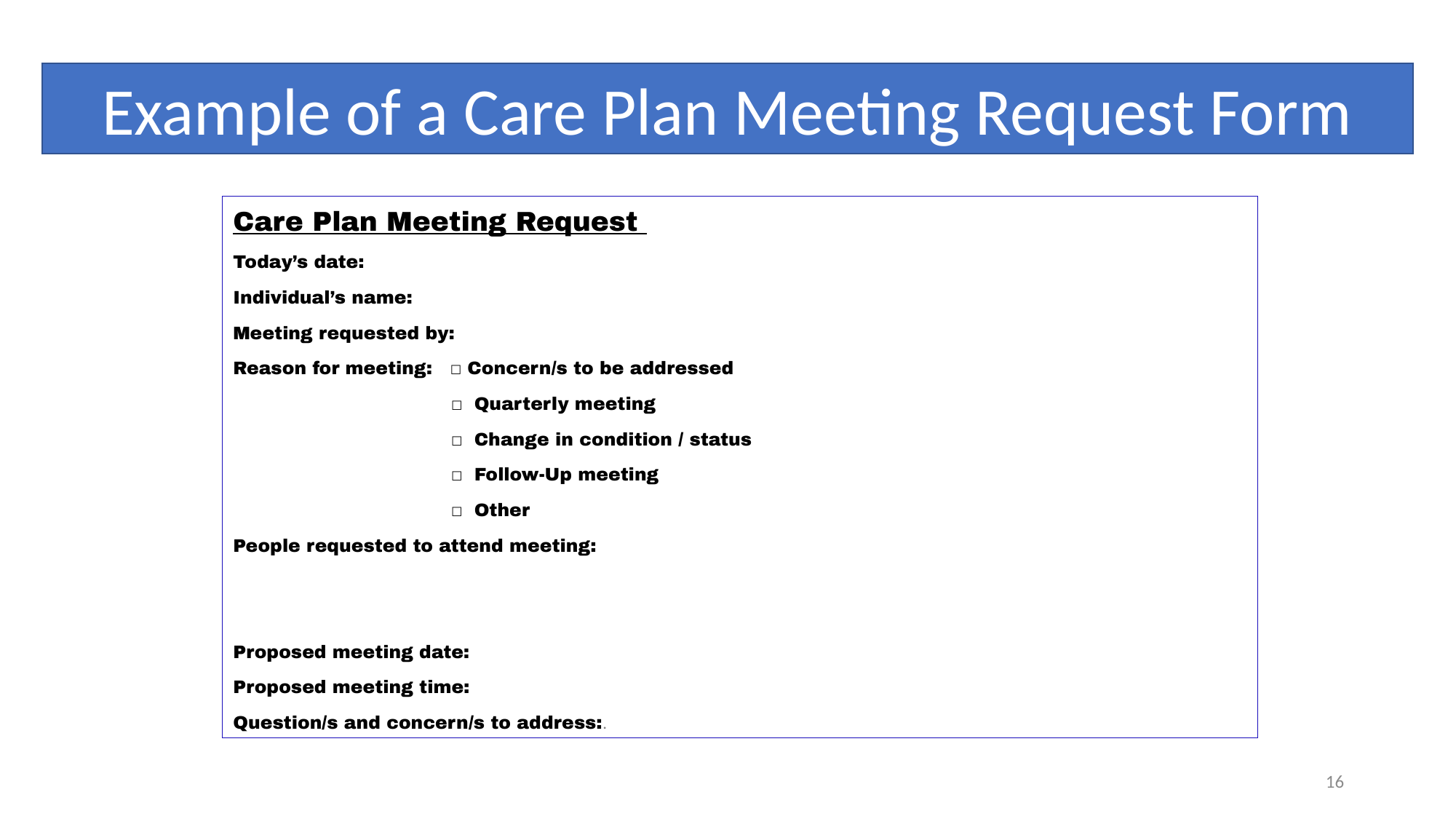

Example of Care Plan Meeting Request Form
Example of a Care Plan Meeting Request Form
Care Plan Meeting Request
Today’s date:
Individual’s name:
Meeting requested by:
Reason for meeting:   ☐ Concern/s to be addressed
		☐  Quarterly meeting
		☐  Change in condition / status
		☐  Follow-Up meeting
		☐  Other
People requested to attend meeting:

Proposed meeting date:
Proposed meeting time:
Question/s and concern/s to address:.
16